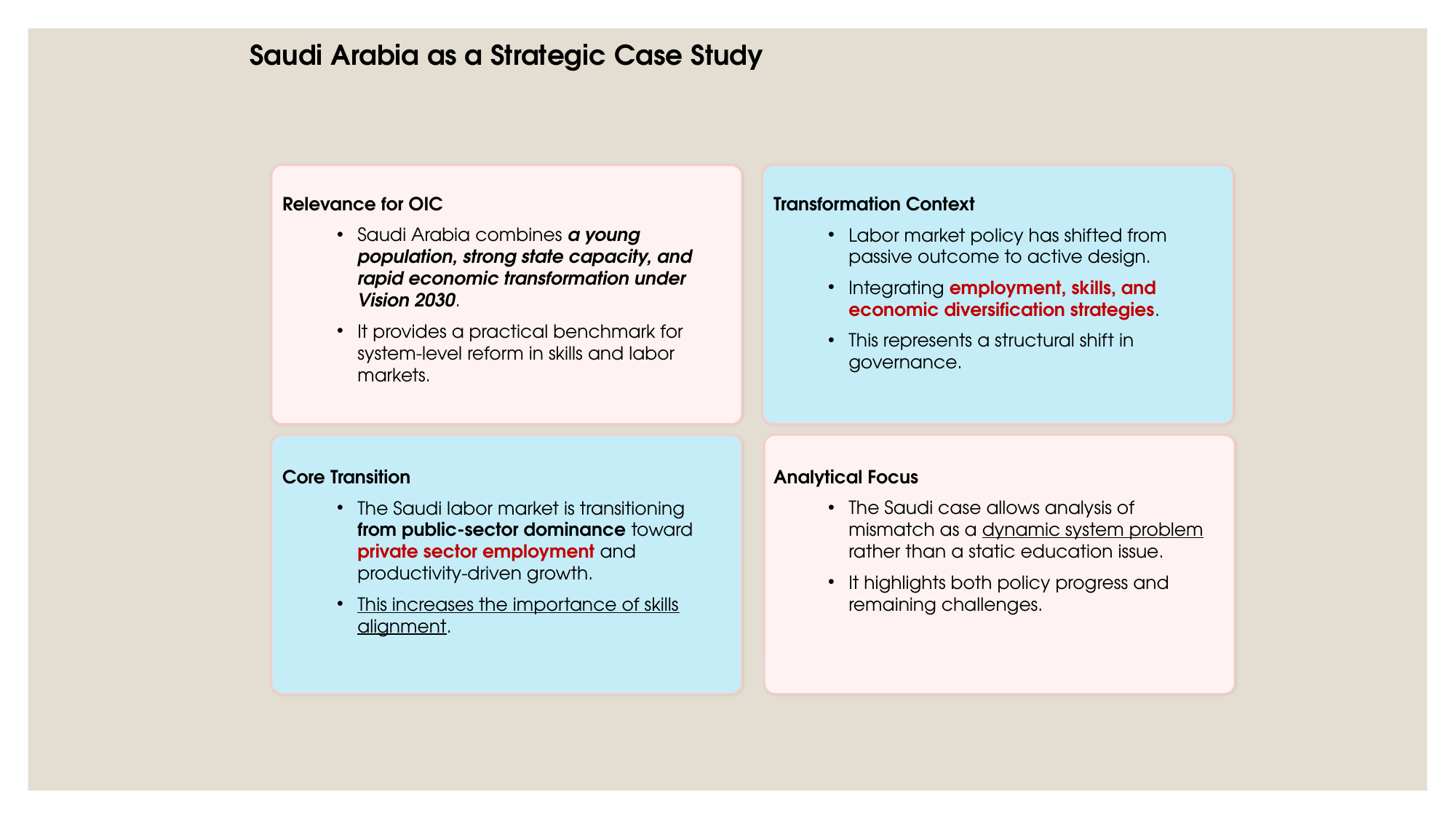

Saudi Arabia as a Strategic Case Study

Relevance for OIC
Saudi Arabia combines a young population, strong state capacity, and rapid economic transformation under Vision 2030.
It provides a practical benchmark for system-level reform in skills and labor markets.
Transformation Context
Labor market policy has shifted from passive outcome to active design.
Integrating employment, skills, and economic diversification strategies.
This represents a structural shift in governance.

Core Transition
The Saudi labor market is transitioning from public-sector dominance toward private sector employment and productivity-driven growth.
This increases the importance of skills alignment.
Analytical Focus
The Saudi case allows analysis of mismatch as a dynamic system problem rather than a static education issue.
It highlights both policy progress and remaining challenges.